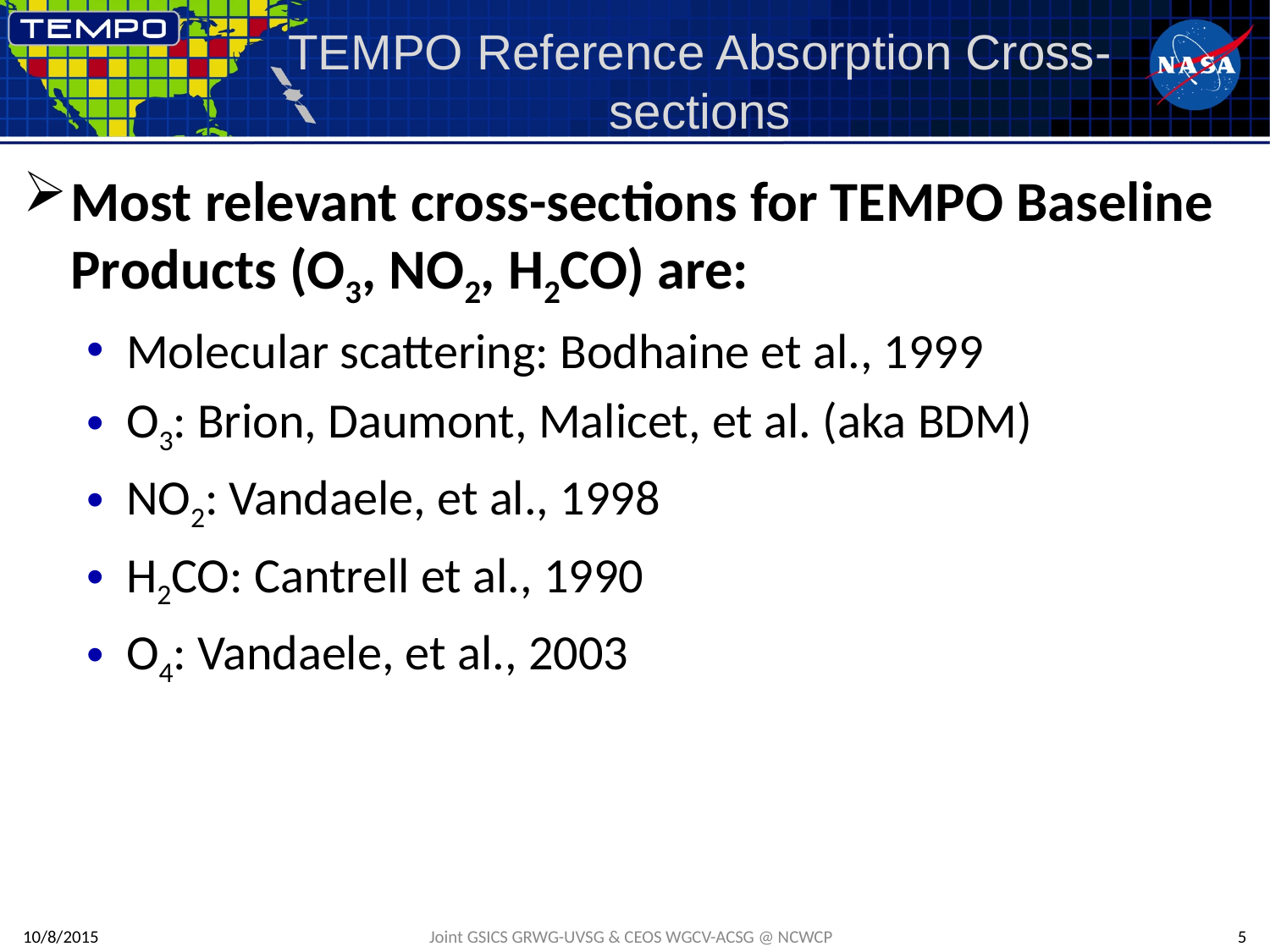

# TEMPO Reference Absorption Cross-sections
Most relevant cross-sections for TEMPO Baseline Products (O3, NO2, H2CO) are:
Molecular scattering: Bodhaine et al., 1999
O3: Brion, Daumont, Malicet, et al. (aka BDM)
NO2: Vandaele, et al., 1998
H2CO: Cantrell et al., 1990
O4: Vandaele, et al., 2003